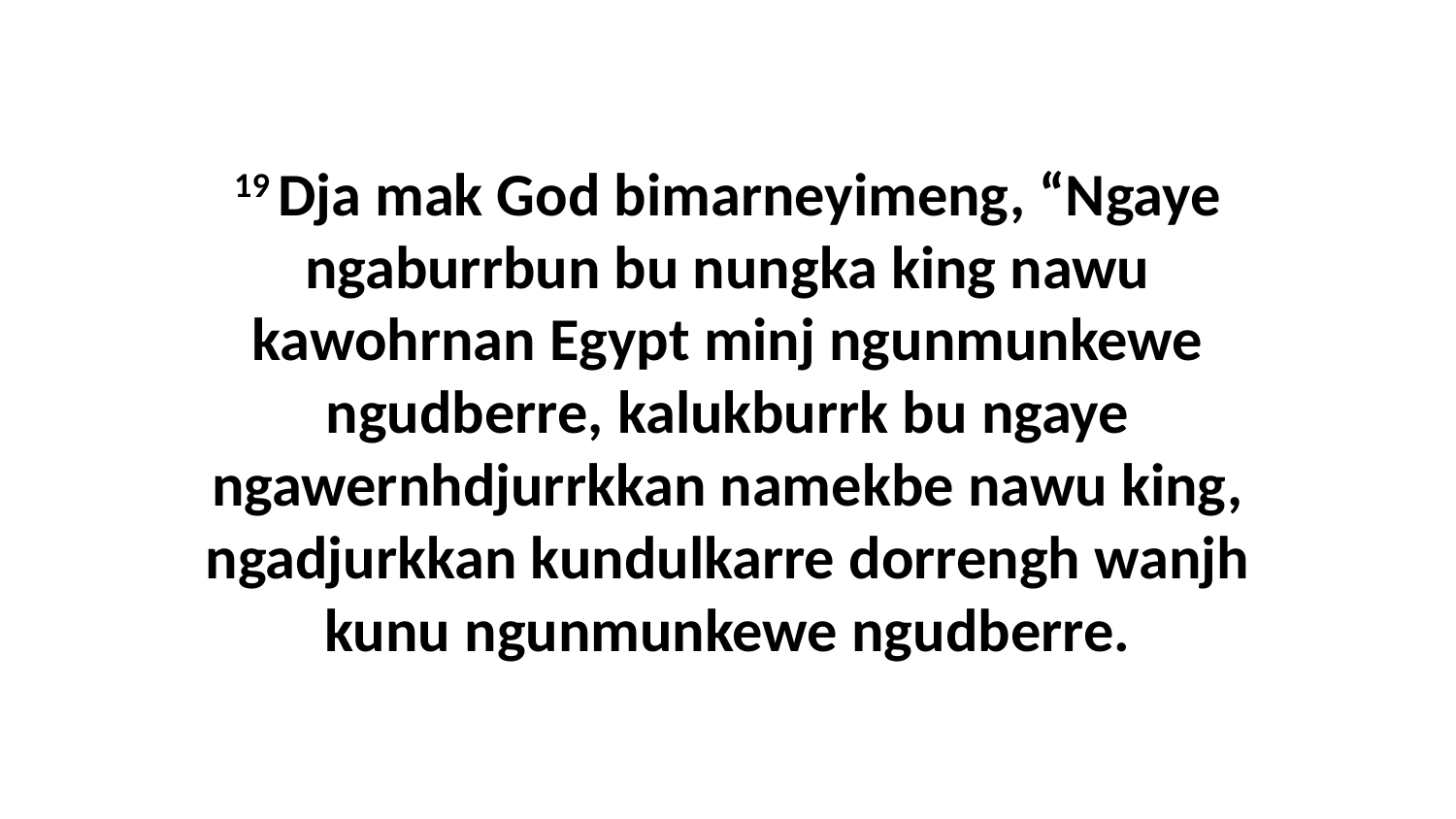

19 Dja mak God bimarneyimeng, “Ngaye ngaburrbun bu nungka king nawu kawohrnan Egypt minj ngunmunkewe ngudberre, kalukburrk bu ngaye ngawernhdjurrkkan namekbe nawu king, ngadjurkkan kundulkarre dorrengh wanjh kunu ngunmunkewe ngudberre.